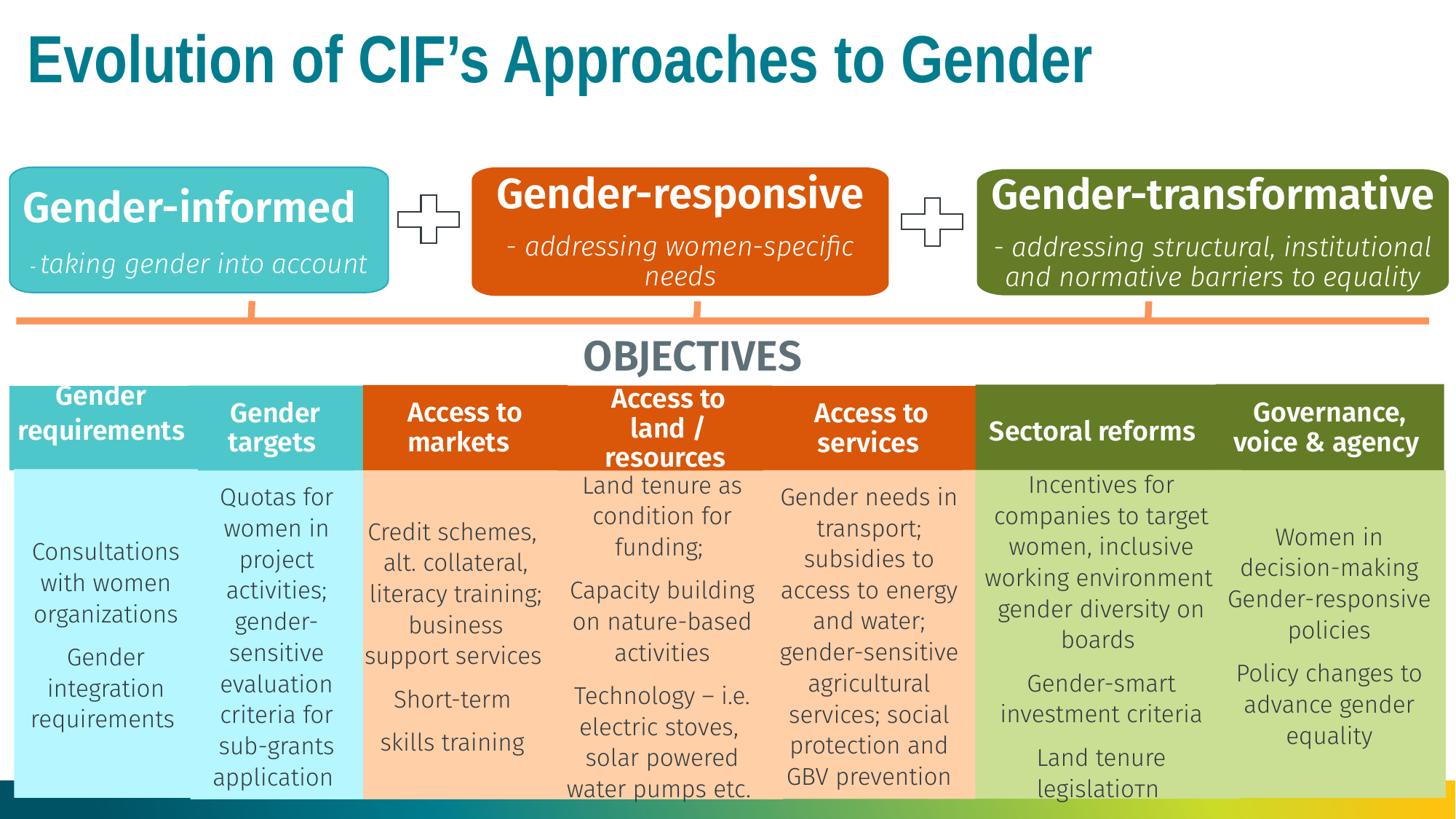

Evolution of CIF’s Approaches to Gender
Gender-informed
- taking gender into account
Gender-responsive
- addressing women-specific needs
Gender-transformative
- addressing structural, institutional and normative barriers to equality

OBJECTIVES

Governance, voice & agency
Sectoral reforms
Access to markets
Gender targets
Access to land / resources
Gender requirements
Access to services
Consultations with women organizations
Gender integration requirements
Incentives for companies to target women, inclusive working environment, gender diversity on boards
Gender-smart investment criteria
Land tenure legislatioтn
Women in decision-making Gender-responsive policies
Policy changes to advance gender equality
Gender needs in transport; subsidies to access to energy and water; gender-sensitive agricultural services; social protection and GBV prevention
Credit schemes,  alt. collateral, literacy training; business support services.
Short-term
skills training
Land tenure as condition for funding;
Capacity building on nature-based activities
Technology – i.e. electric stoves,  solar powered water pumps etc.
Quotas for women in project activities; gender-sensitive evaluation criteria for sub-grants application